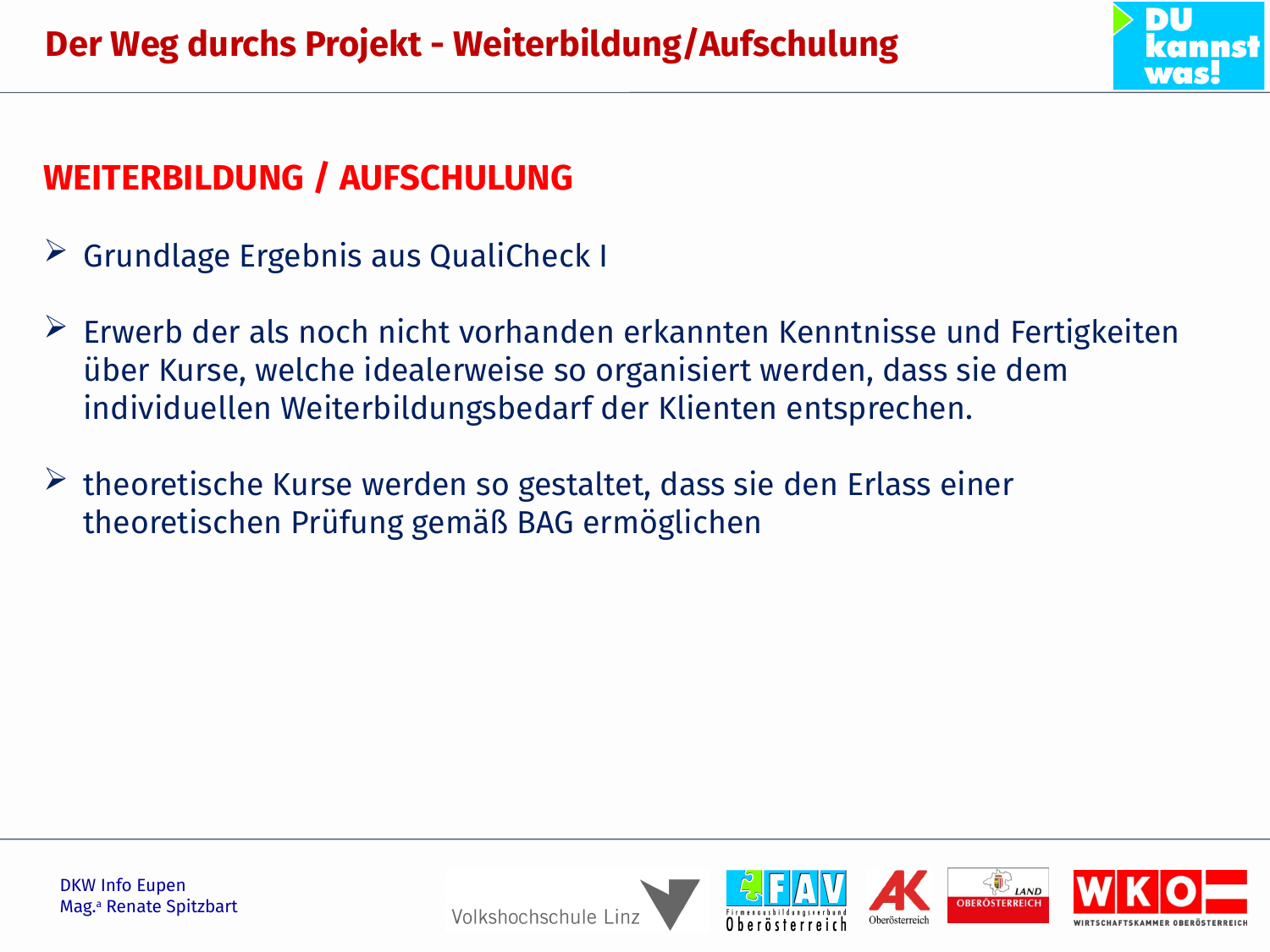

Der Weg durchs Projekt - Weiterbildung/Aufschulung
WEITERBILDUNG / AUFSCHULUNG
Grundlage Ergebnis aus QualiCheck I

Erwerb der als noch nicht vorhanden erkannten Kenntnisse und Fertigkeiten über Kurse, welche idealerweise so organisiert werden, dass sie dem individuellen Weiterbildungsbedarf der Klienten entsprechen.

theoretische Kurse werden so gestaltet, dass sie den Erlass einer theoretischen Prüfung gemäß BAG ermöglichen